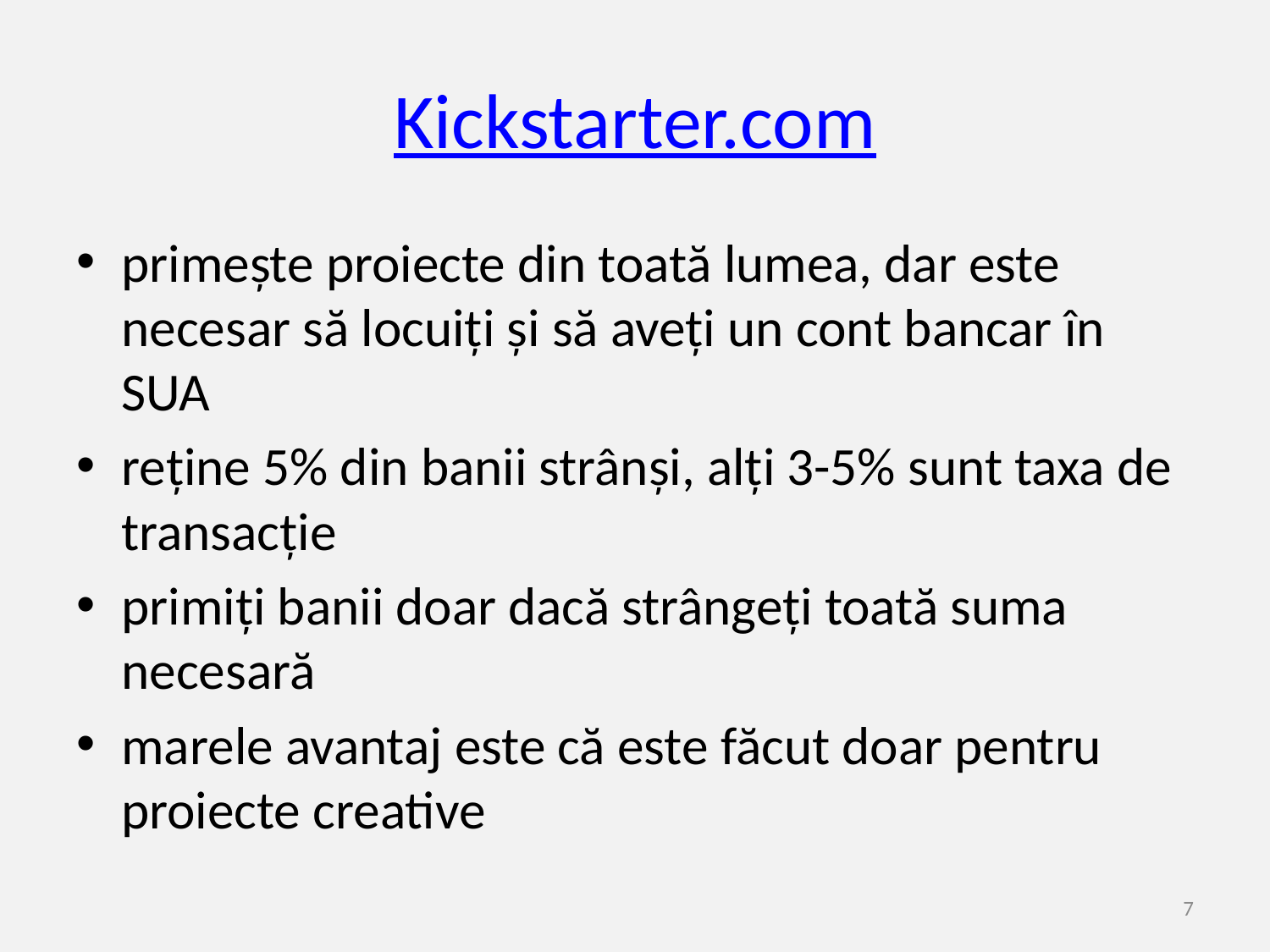

# Kickstarter.com
primește proiecte din toată lumea, dar este necesar să locuiți și să aveți un cont bancar în SUA
reține 5% din banii strânși, alți 3-5% sunt taxa de transacție
primiți banii doar dacă strângeți toată suma necesară
marele avantaj este că este făcut doar pentru proiecte creative
7